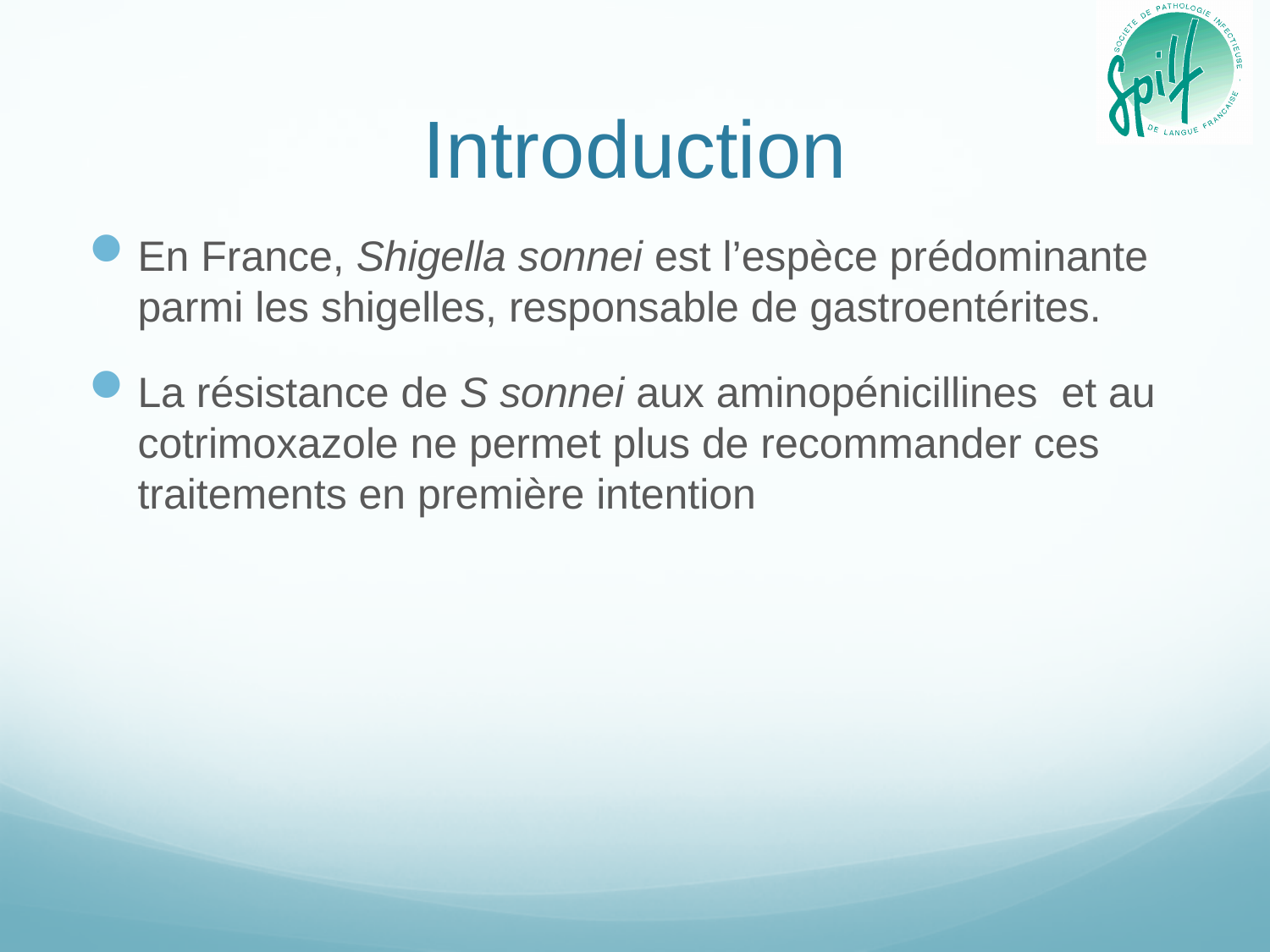

# Introduction
En France, Shigella sonnei est l’espèce prédominante parmi les shigelles, responsable de gastroentérites.
La résistance de S sonnei aux aminopénicillines  et au cotrimoxazole ne permet plus de recommander ces traitements en première intention